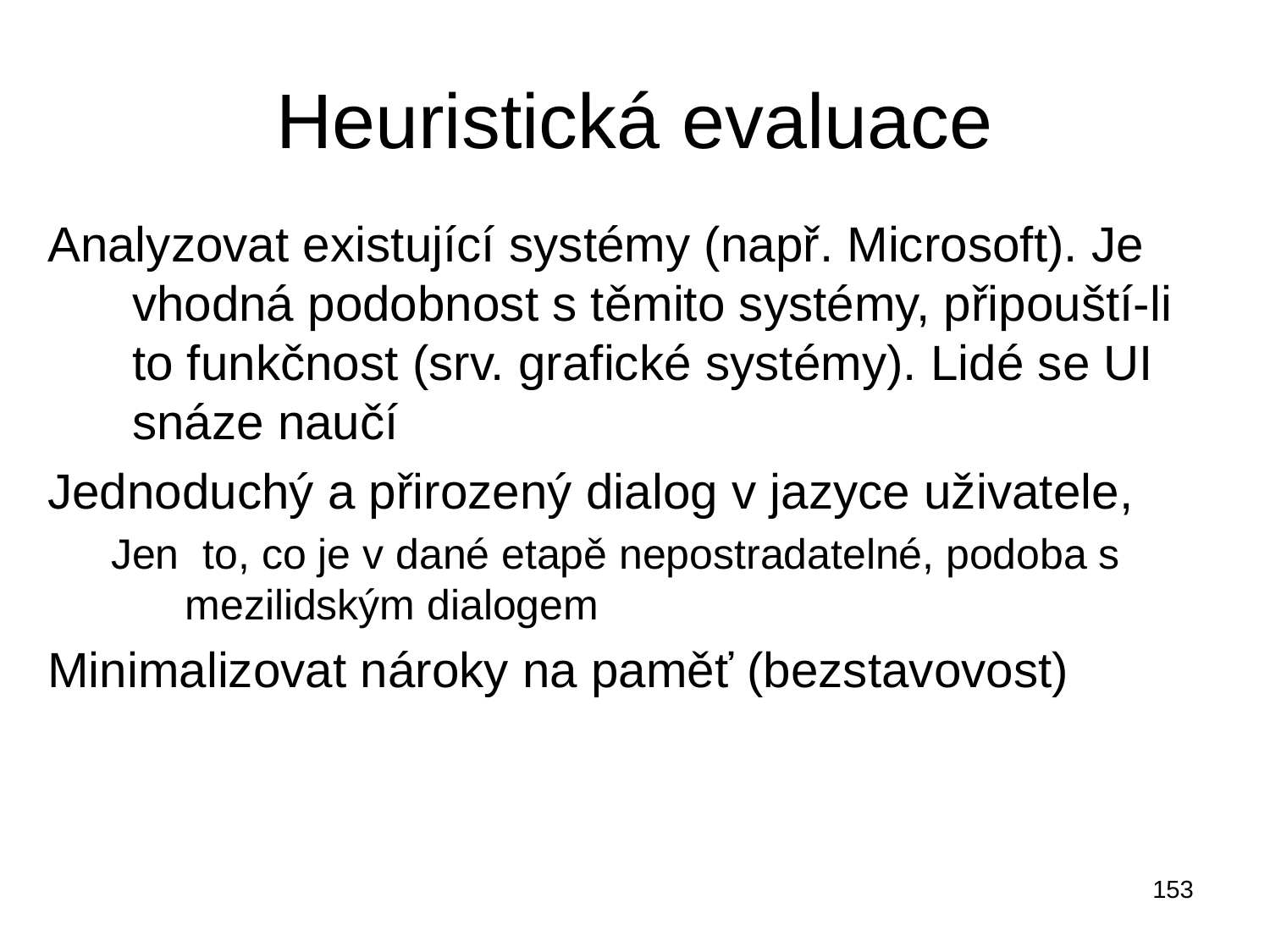

# Heuristická evaluace
Analyzovat existující systémy (např. Microsoft). Je vhodná podobnost s těmito systémy, připouští-li to funkčnost (srv. grafické systémy). Lidé se UI snáze naučí
Jednoduchý a přirozený dialog v jazyce uživatele,
Jen  to, co je v dané etapě nepostradatelné, podoba s mezilidským dialogem
Minimalizovat nároky na paměť (bezstavovost)
153